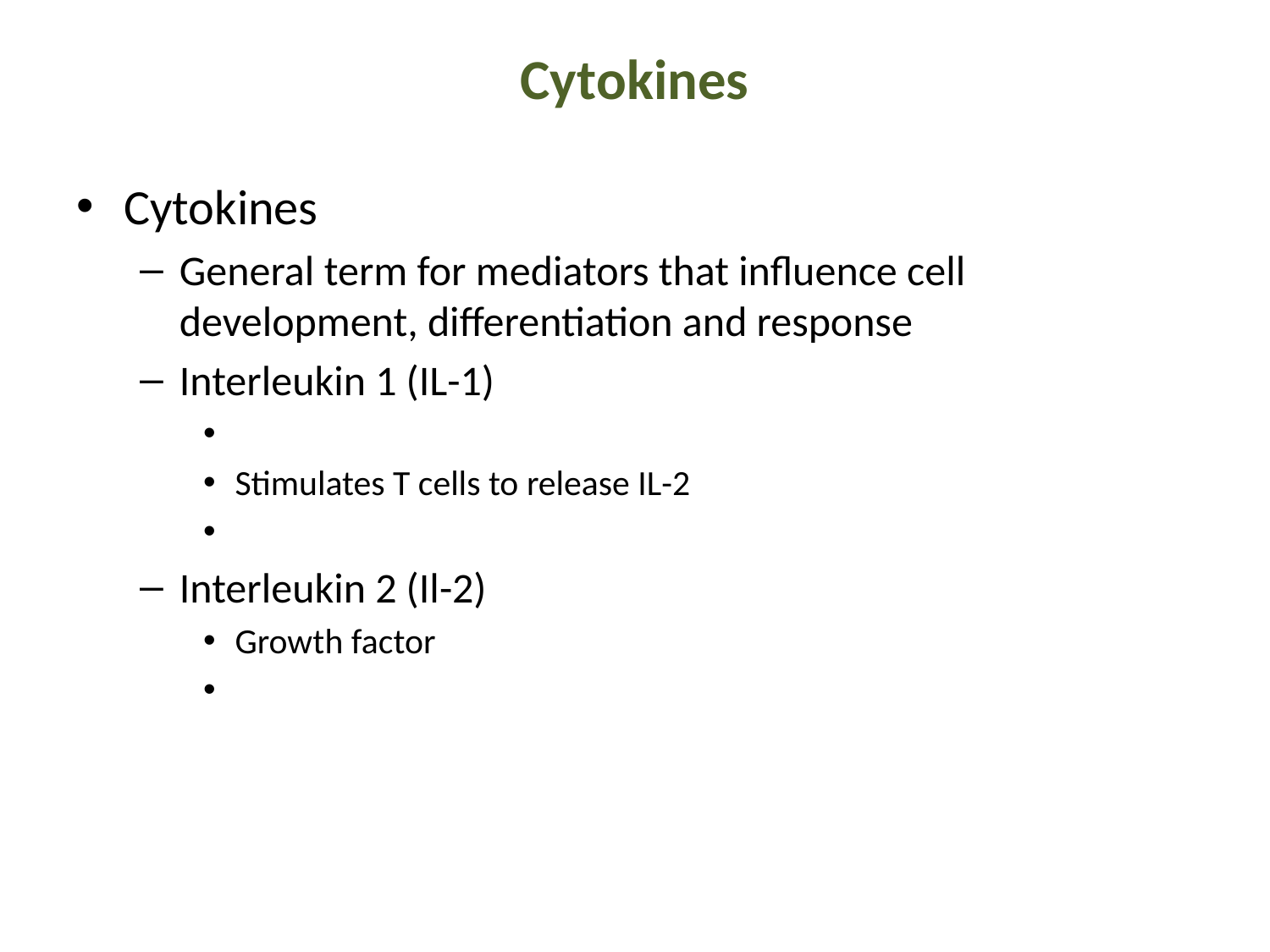

# Cytokines
Cytokines
General term for mediators that influence cell development, differentiation and response
Interleukin 1 (IL-1)

Stimulates T cells to release IL-2

Interleukin 2 (Il-2)
Growth factor